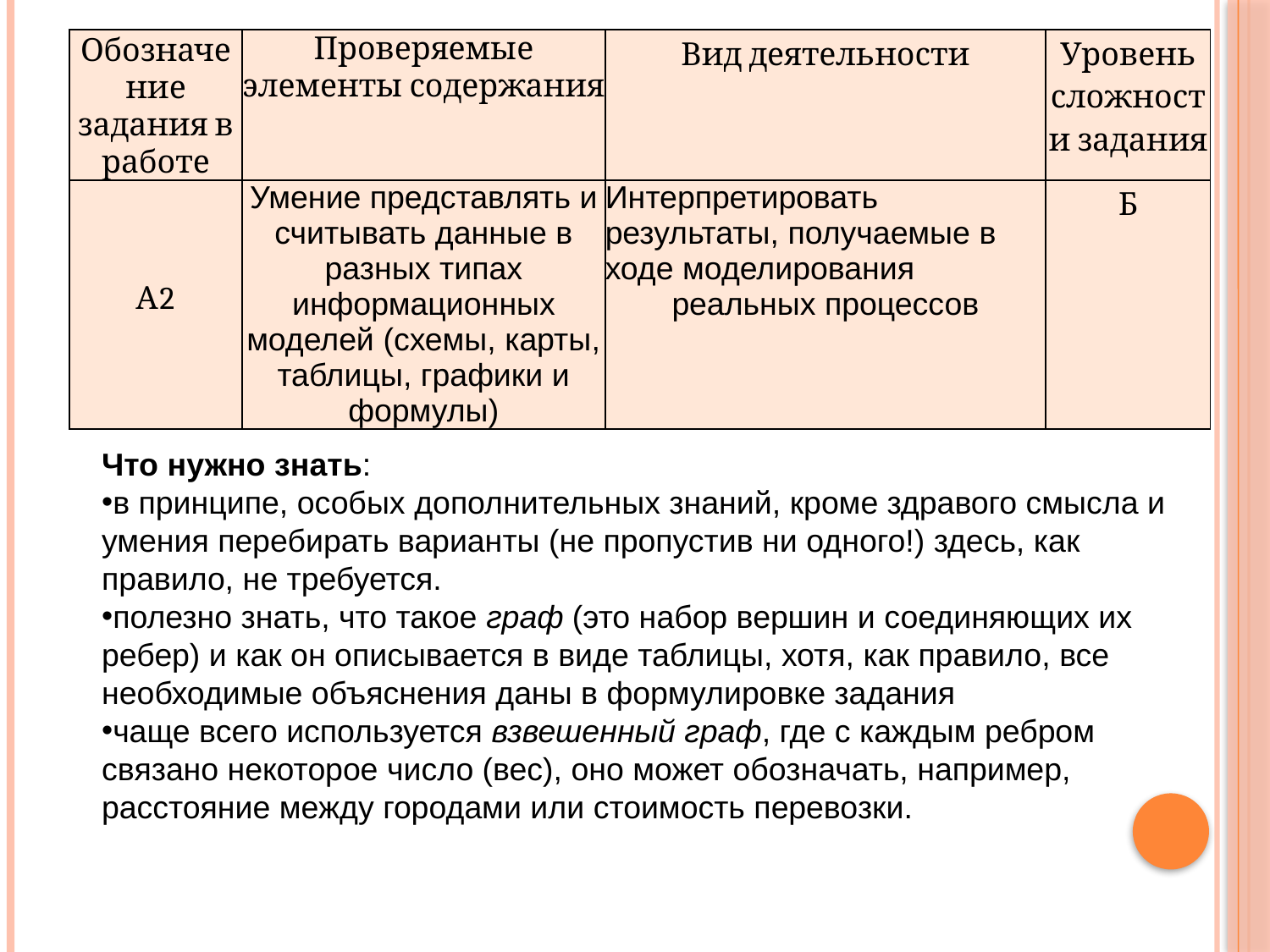

| Обозначение задания в работе | Проверяемые элементы содержания | Вид деятельности | Уровень сложности задания |
| --- | --- | --- | --- |
| А2 | Умение представлять и считывать данные в разных типах информационных моделей (схемы, карты, таблицы, графики и формулы) | Интерпретировать результаты, получаемые в ходе моделирования реальных процессов | Б |
Что нужно знать:
в принципе, особых дополнительных знаний, кроме здравого смысла и умения перебирать варианты (не пропустив ни одного!) здесь, как правило, не требуется.
полезно знать, что такое граф (это набор вершин и соединяющих их ребер) и как он описывается в виде таблицы, хотя, как правило, все необходимые объяснения даны в формулировке задания
чаще всего используется взвешенный граф, где с каждым ребром связано некоторое число (вес), оно может обозначать, например, расстояние между городами или стоимость перевозки.